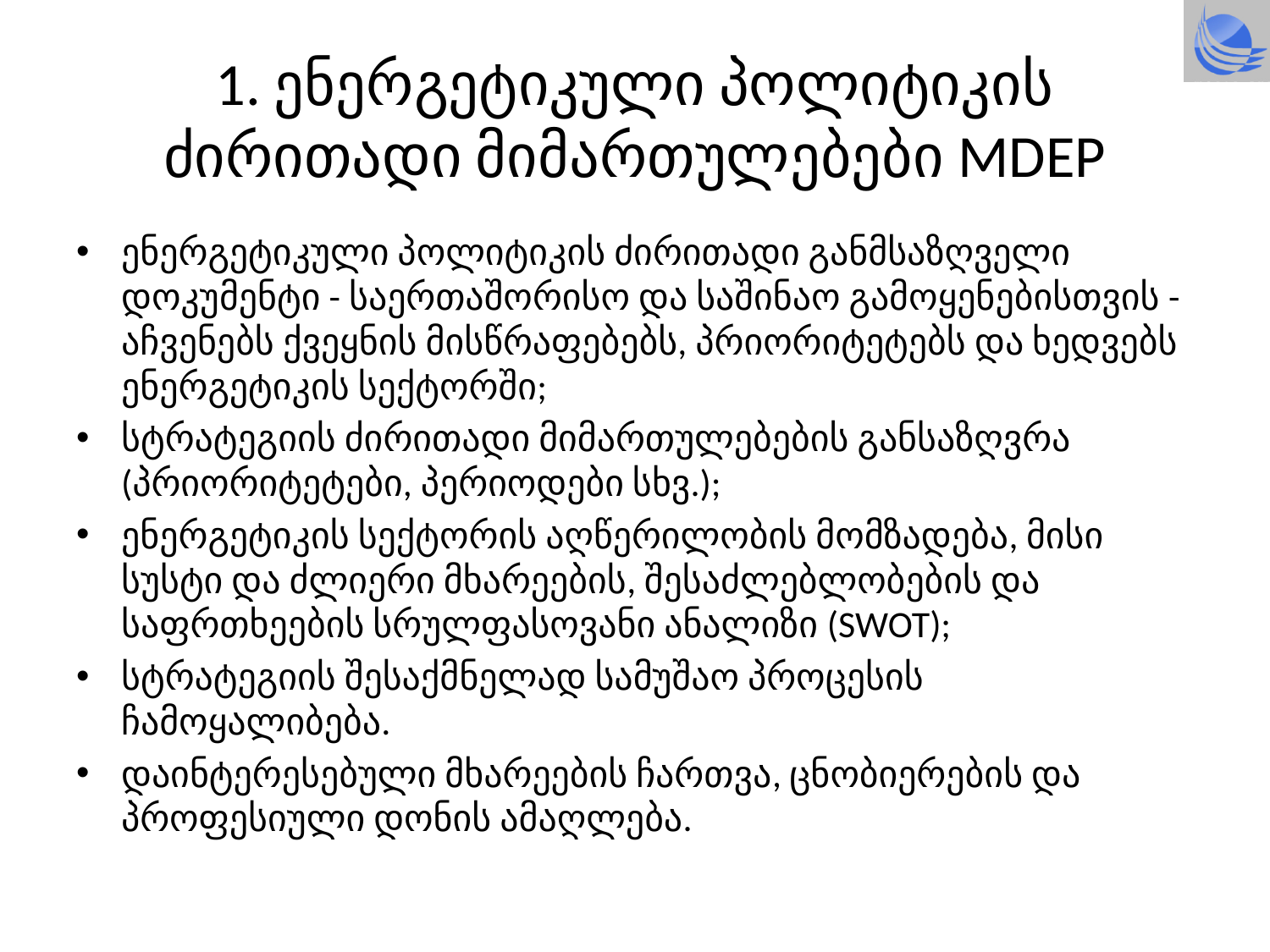

# 1. ენერგეტიკული პოლიტიკის ძირითადი მიმართულებები MDEP
ენერგეტიკული პოლიტიკის ძირითადი განმსაზღველი დოკუმენტი - საერთაშორისო და საშინაო გამოყენებისთვის - აჩვენებს ქვეყნის მისწრაფებებს, პრიორიტეტებს და ხედვებს ენერგეტიკის სექტორში;
სტრატეგიის ძირითადი მიმართულებების განსაზღვრა (პრიორიტეტები, პერიოდები სხვ.);
ენერგეტიკის სექტორის აღწერილობის მომზადება, მისი სუსტი და ძლიერი მხარეების, შესაძლებლობების და საფრთხეების სრულფასოვანი ანალიზი (SWOT);
სტრატეგიის შესაქმნელად სამუშაო პროცესის ჩამოყალიბება.
დაინტერესებული მხარეების ჩართვა, ცნობიერების და პროფესიული დონის ამაღლება.